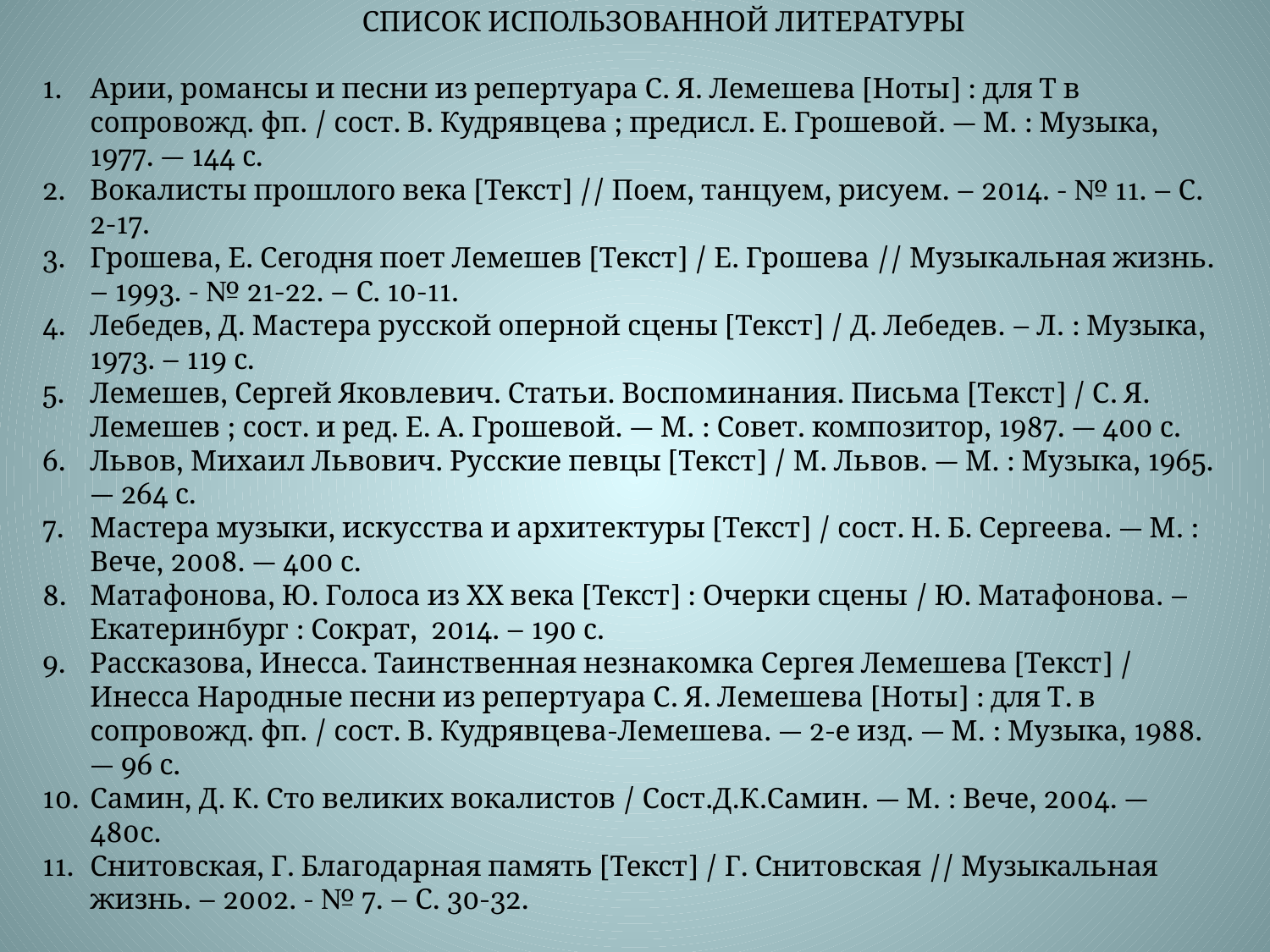

СПИСОК ИСПОЛЬЗОВАННОЙ ЛИТЕРАТУРЫ

Арии, романсы и песни из репертуара С. Я. Лемешева [Ноты] : для Т в сопровожд. фп. / сост. В. Кудрявцева ; предисл. Е. Грошевой. — М. : Музыка, 1977. — 144 с.
Вокалисты прошлого века [Текст] // Поем, танцуем, рисуем. – 2014. - № 11. – С. 2-17.
Грошева, Е. Сегодня поет Лемешев [Текст] / Е. Грошева // Музыкальная жизнь. – 1993. - № 21-22. – С. 10-11.
Лебедев, Д. Мастера русской оперной сцены [Текст] / Д. Лебедев. – Л. : Музыка, 1973. – 119 с.
Лемешев, Сергей Яковлевич. Статьи. Воспоминания. Письма [Текст] / С. Я. Лемешев ; сост. и ред. Е. А. Грошевой. — М. : Совет. композитор, 1987. — 400 с.
Львов, Михаил Львович. Русские певцы [Текст] / М. Львов. — М. : Музыка, 1965. — 264 с.
Мастера музыки, искусства и архитектуры [Текст] / сост. Н. Б. Сергеева. — М. : Вече, 2008. — 400 с.
Матафонова, Ю. Голоса из ХХ века [Текст] : Очерки сцены / Ю. Матафонова. – Екатеринбург : Сократ,  2014. – 190 с.
Рассказова, Инесса. Таинственная незнакомка Сергея Лемешева [Текст] / Инесса Народные песни из репертуара С. Я. Лемешева [Ноты] : для Т. в сопровожд. фп. / сост. В. Кудрявцева-Лемешева. — 2-е изд. — М. : Музыка, 1988. — 96 с.
Самин, Д. К. Сто великих вокалистов / Сост.Д.К.Самин. — М. : Вече, 2004. — 480с.
Снитовская, Г. Благодарная память [Текст] / Г. Снитовская // Музыкальная жизнь. – 2002. - № 7. – С. 30-32.